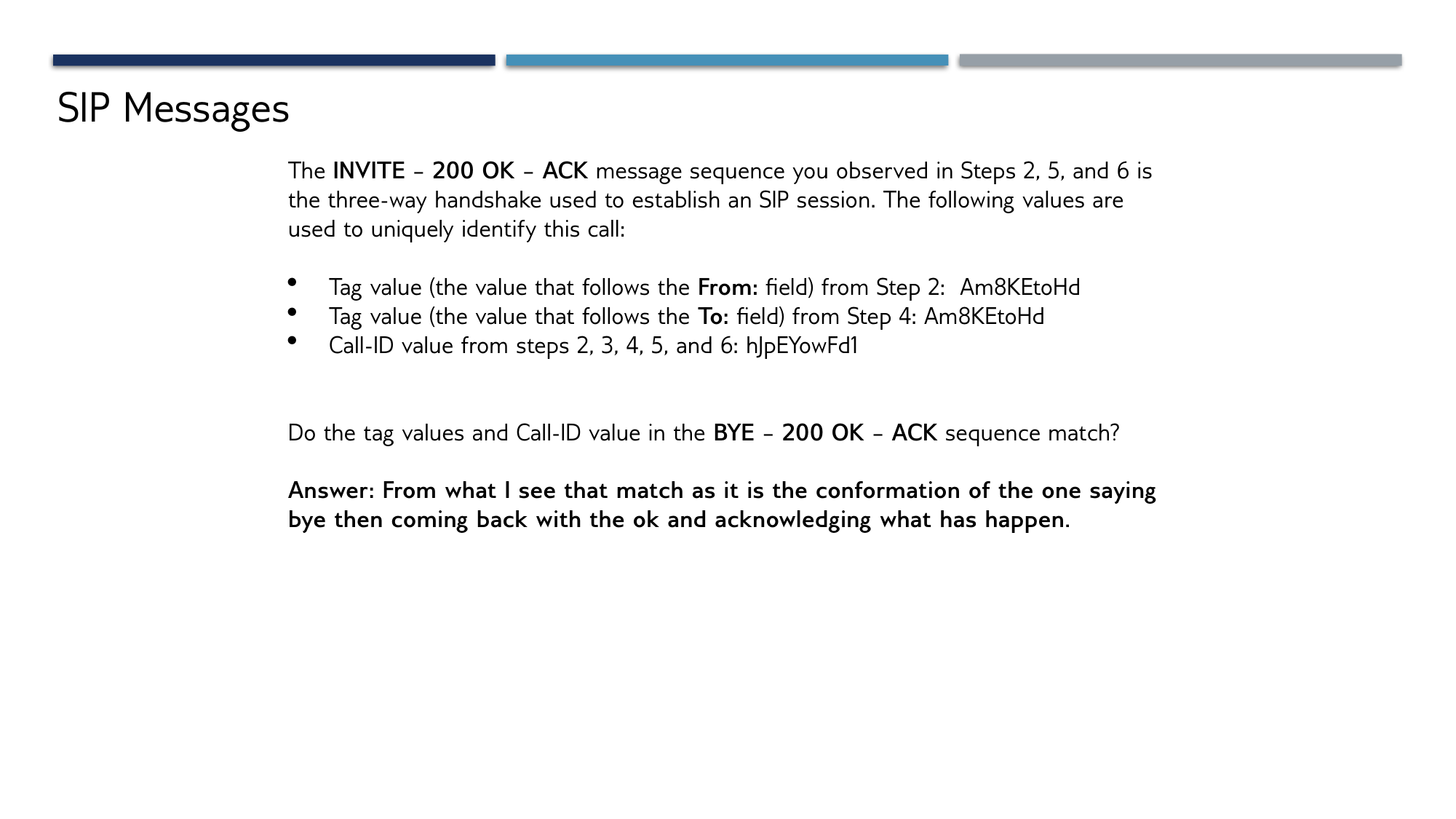

SIP Messages

The INVITE – 200 OK – ACK message sequence you observed in Steps 2, 5, and 6 is the three-way handshake used to establish an SIP session. The following values are used to uniquely identify this call:

Tag value (the value that follows the From: field) from Step 2:  Am8KEtoHd
Tag value (the value that follows the To: field) from Step 4: Am8KEtoHd
Call-ID value from steps 2, 3, 4, 5, and 6: hJpEYowFd1

Do the tag values and Call-ID value in the BYE – 200 OK – ACK sequence match?

Answer: From what I see that match as it is the conformation of the one saying bye then coming back with the ok and acknowledging what has happen.